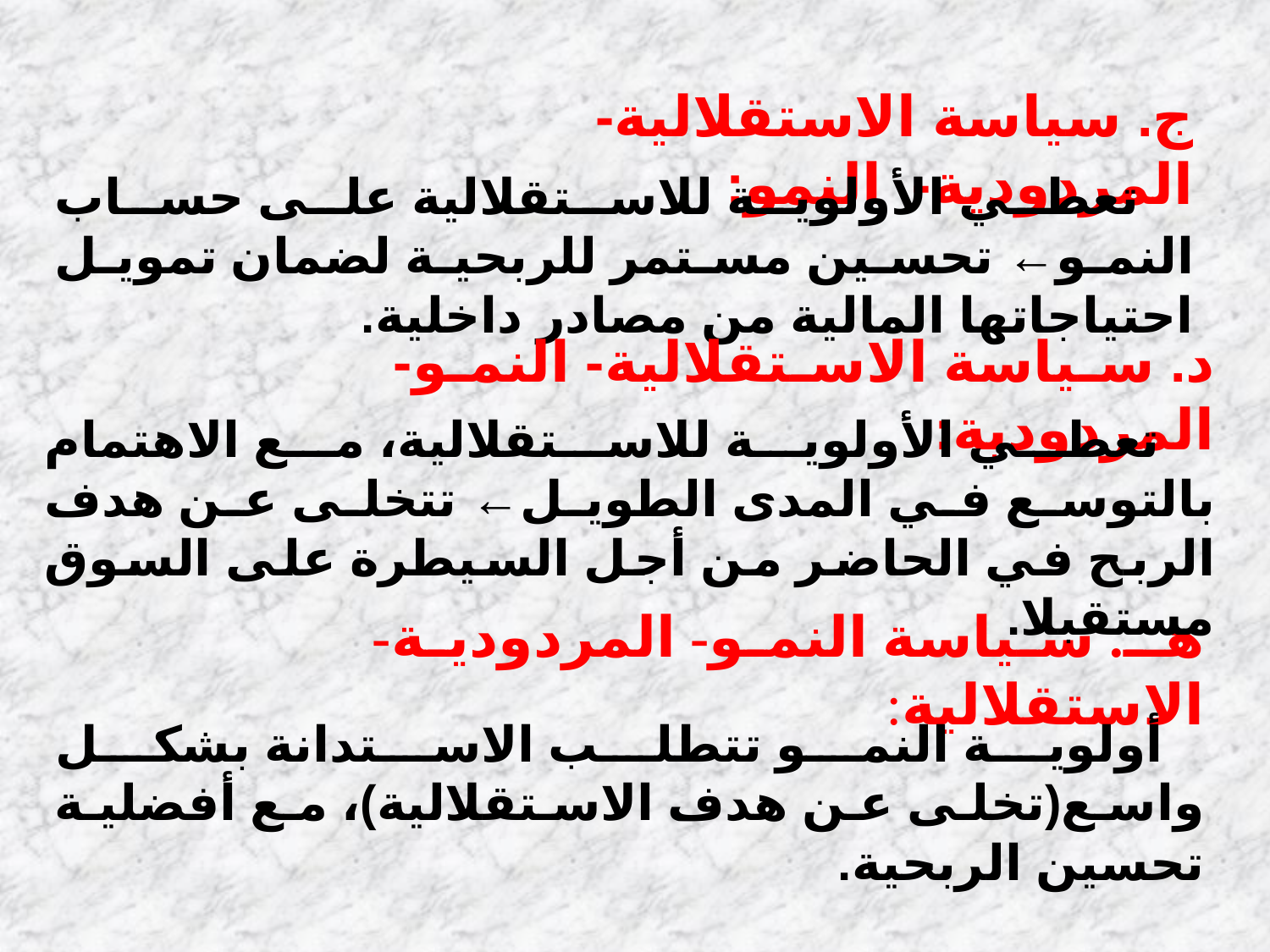

ج. سياسة الاستقلالية- المردودية-  النمو:
    تعطي الأولوية للاستقلالية على حساب النمو← تحسين مستمر للربحية لضمان تمويل احتياجاتها المالية من مصادر داخلية.
د. سياسة الاستقلالية- النمو- المردودية:
    تعطي الأولوية للاستقلالية، مع الاهتمام بالتوسع في المدى الطويل← تتخلى عن هدف الربح في الحاضر من أجل السيطرة على السوق مستقبلا.
هـ. سياسة النمو- المردودية- الاستقلالية:
   أولوية النمو تتطلب الاستدانة بشكل واسع(تخلى عن هدف الاستقلالية)، مع أفضلية تحسين الربحية.